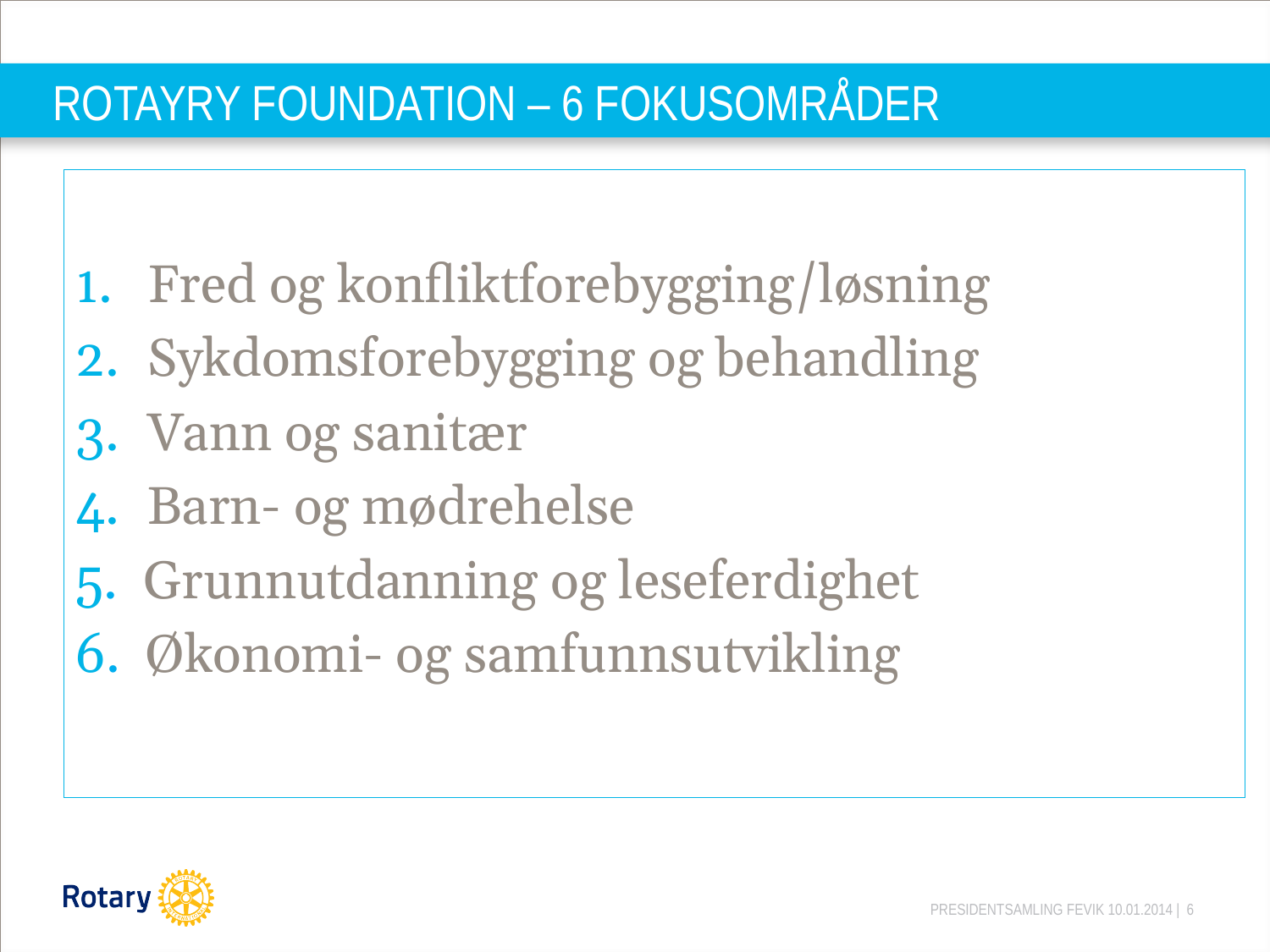

# ROTAYRY FOUNDATION – 6 FOKUSOMRÅDER

Fred og konfliktforebygging/løsning
Sykdomsforebygging og behandling
Vann og sanitær
Barn- og mødrehelse
5.  Grunnutdanning og leseferdighet
6.  Økonomi- og samfunnsutvikling